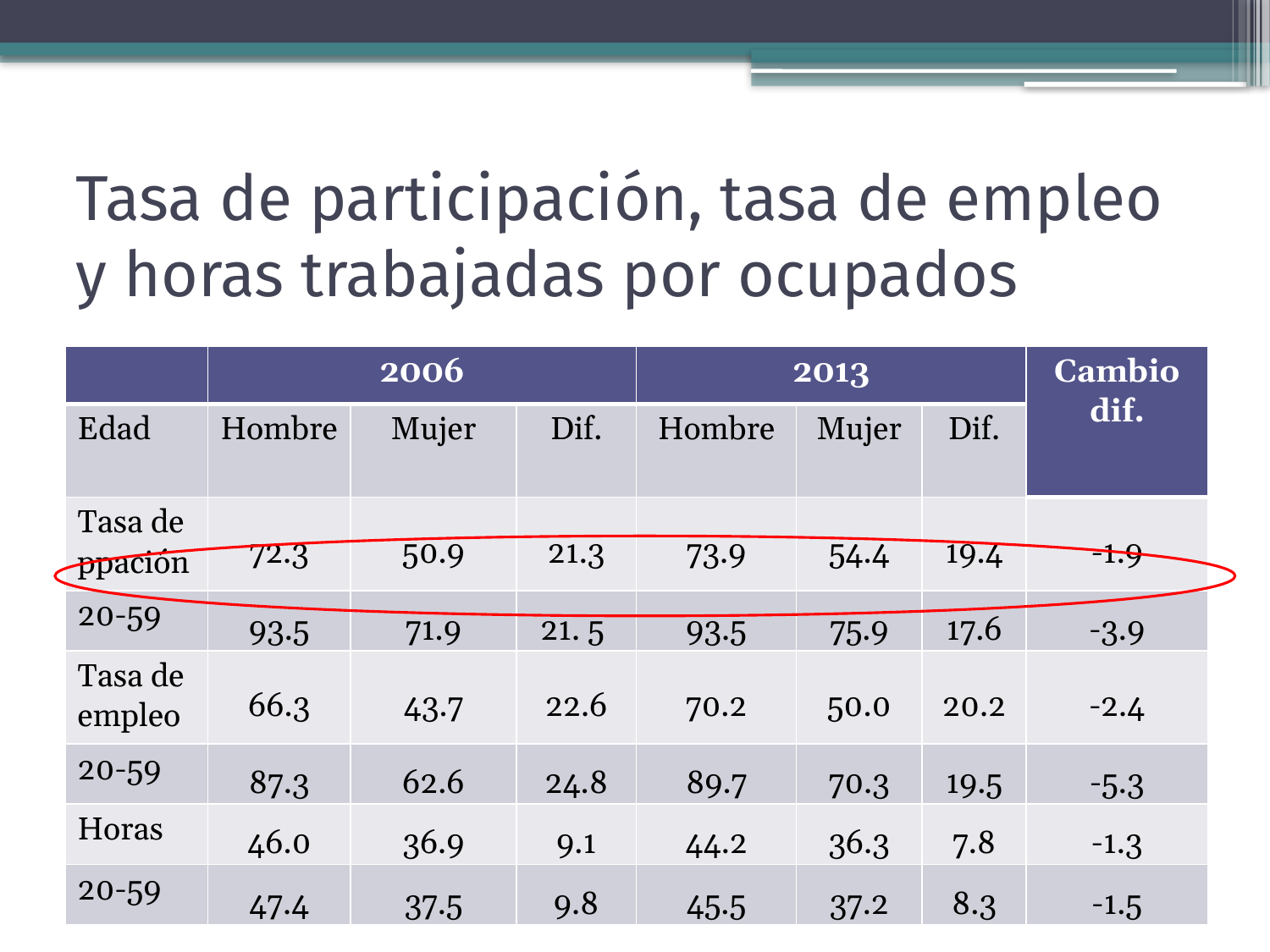

# Tasa de participación, tasa de empleo y horas trabajadas por ocupados
|  | 2006 |  |  | 2013 |  |  | Cambio dif. |
| --- | --- | --- | --- | --- | --- | --- | --- |
| Edad | Hombre | Mujer | Dif. | Hombre | Mujer | Dif. |  |
| Tasa de ppación | 72.3 | 50.9 | 21.3 | 73.9 | 54.4 | 19.4 | -1.9 |
| 20-59 | 93.5 | 71.9 | 21. 5 | 93.5 | 75.9 | 17.6 | -3.9 |
| Tasa de empleo | 66.3 | 43.7 | 22.6 | 70.2 | 50.0 | 20.2 | -2.4 |
| 20-59 | 87.3 | 62.6 | 24.8 | 89.7 | 70.3 | 19.5 | -5.3 |
| Horas | 46.0 | 36.9 | 9.1 | 44.2 | 36.3 | 7.8 | -1.3 |
| 20-59 | 47.4 | 37.5 | 9.8 | 45.5 | 37.2 | 8.3 | -1.5 |